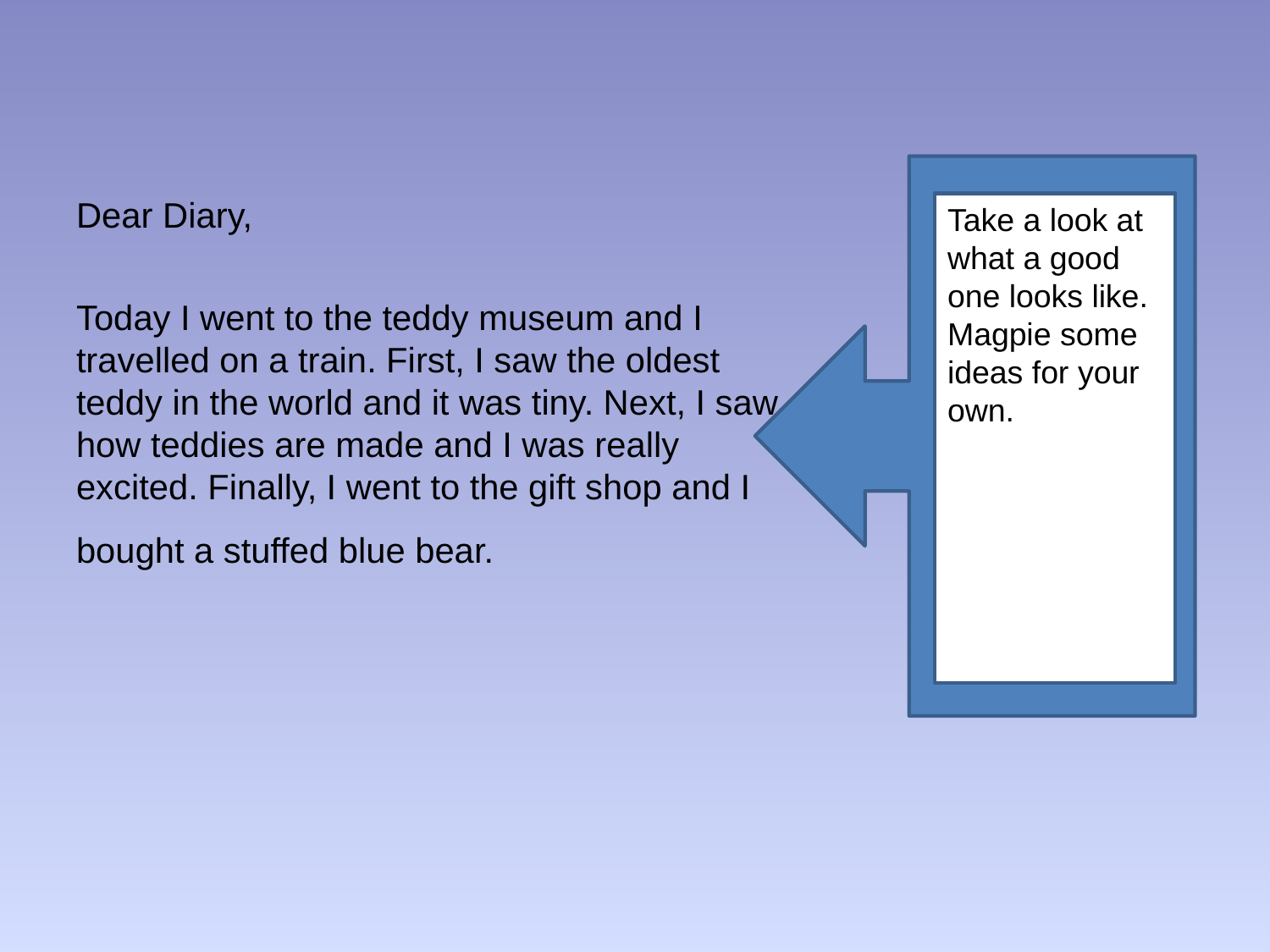

Dear Diary,

Today I went to the teddy museum and I travelled on a train. First, I saw the oldest teddy in the world and it was tiny. Next, I saw how teddies are made and I was really excited. Finally, I went to the gift shop and I bought a stuffed blue bear.

Take a look at what a good one looks like. Magpie some ideas for your own.